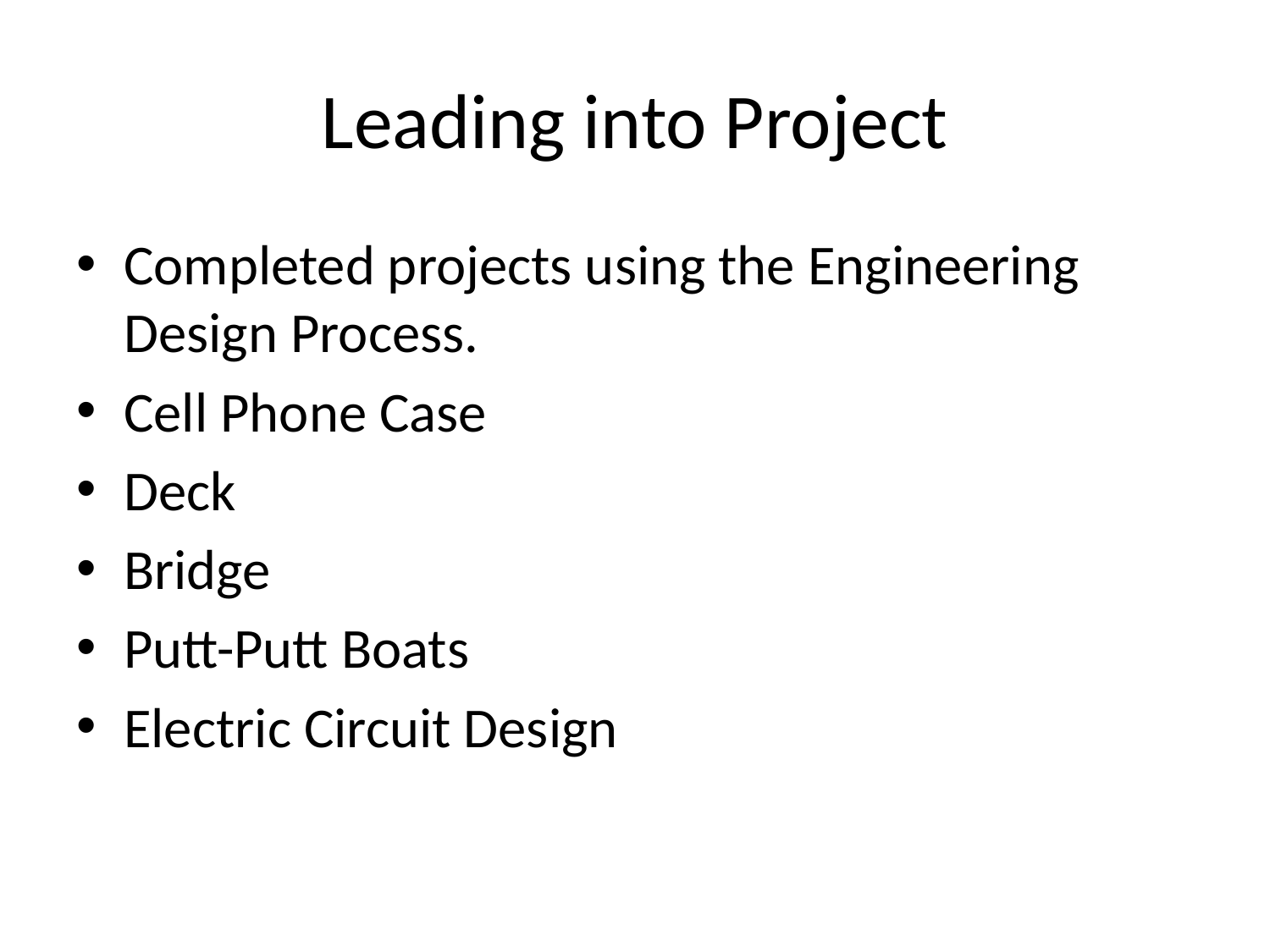

# Leading into Project
Completed projects using the Engineering Design Process.
Cell Phone Case
Deck
Bridge
Putt-Putt Boats
Electric Circuit Design